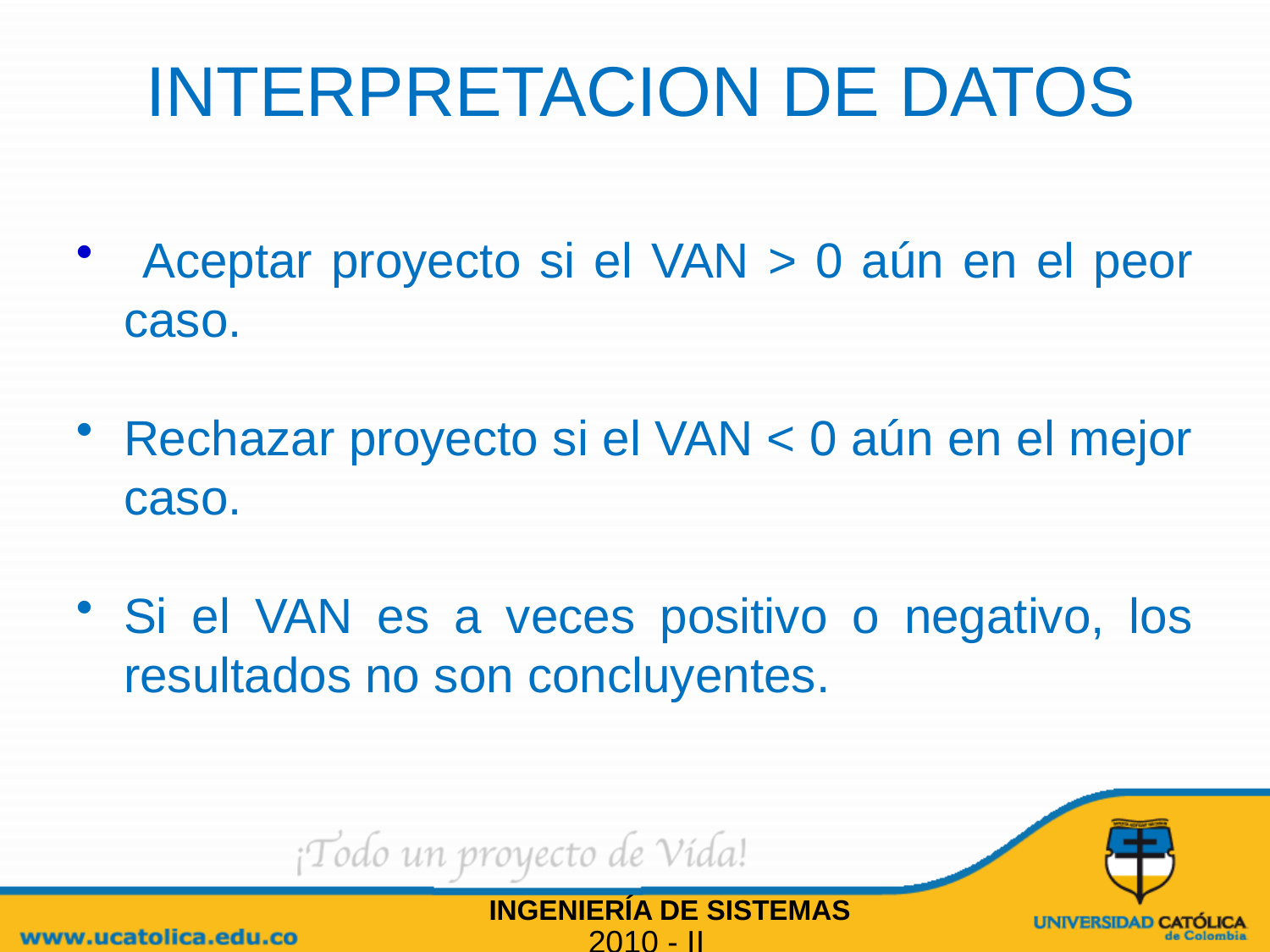

# INTERPRETACION DE DATOS
 Aceptar proyecto si el VAN > 0 aún en el peor caso.

Rechazar proyecto si el VAN < 0 aún en el mejor caso.

Si el VAN es a veces positivo o negativo, los resultados no son concluyentes.